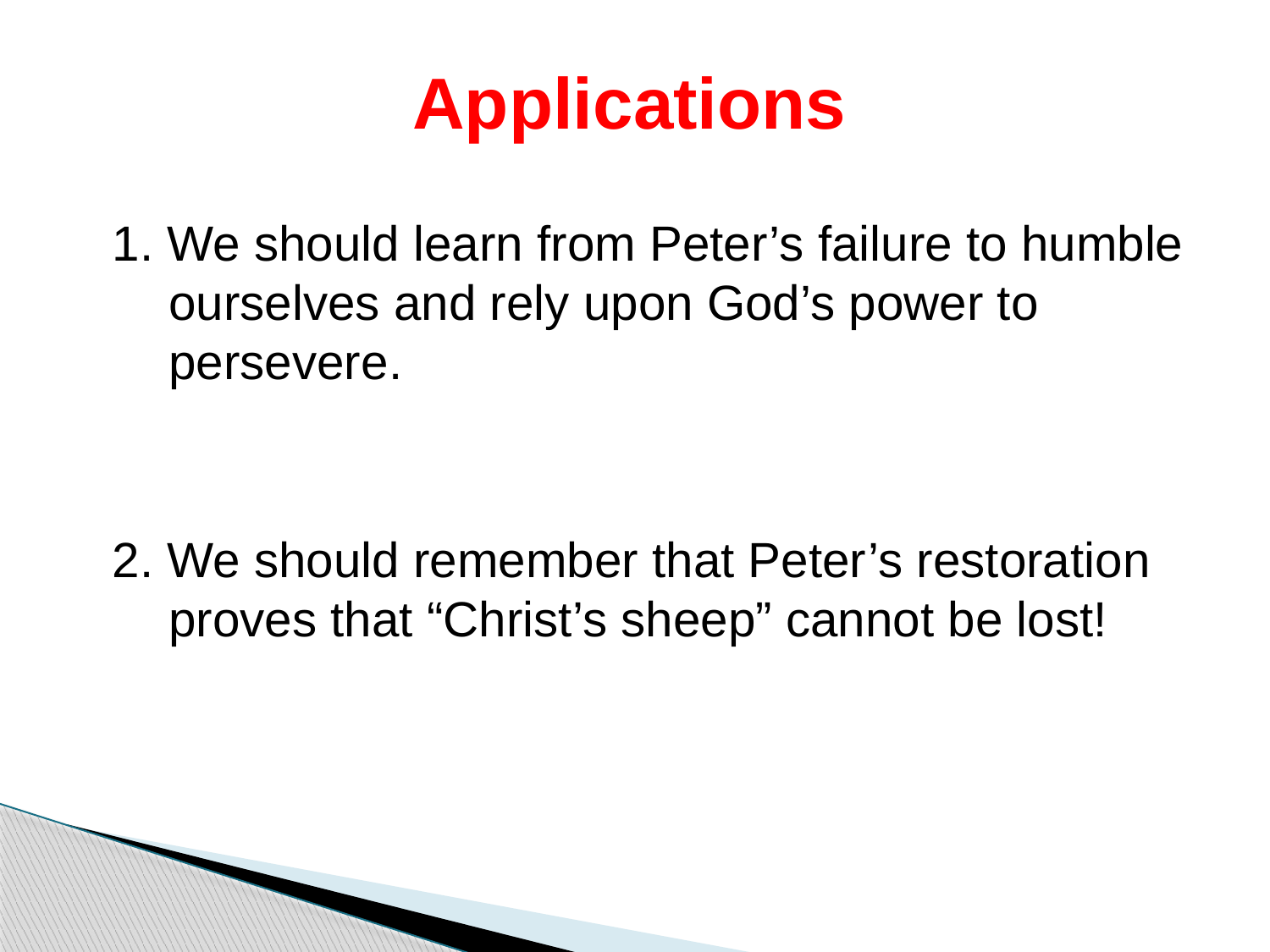

# Applications
1. We should learn from Peter’s failure to humble ourselves and rely upon God’s power to persevere.

2. We should remember that Peter’s restoration proves that “Christ’s sheep” cannot be lost!